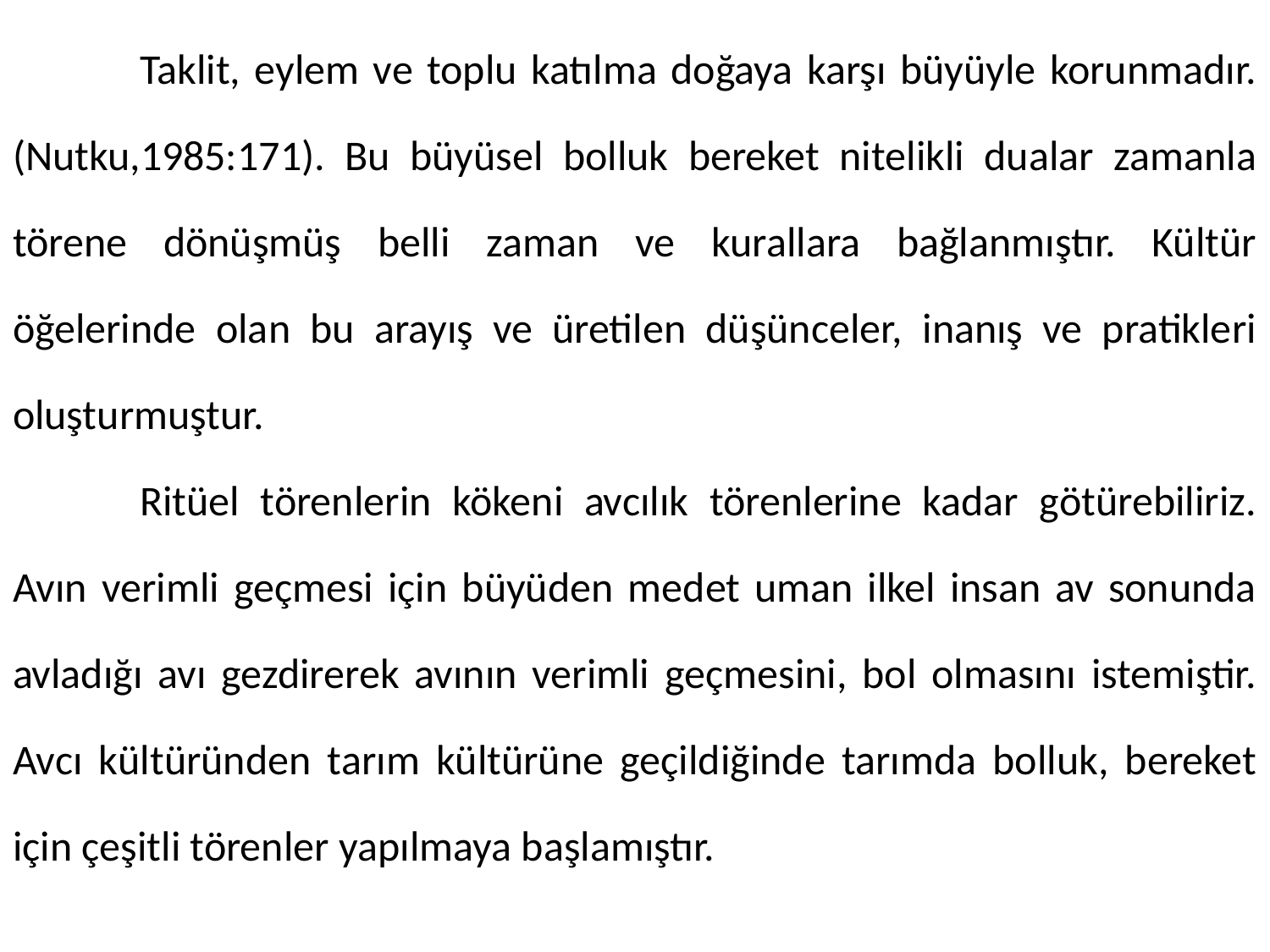

Taklit, eylem ve toplu katılma doğaya karşı büyüyle korunmadır. (Nutku,1985:171). Bu büyüsel bolluk bereket nitelikli dualar zamanla törene dönüşmüş belli zaman ve kurallara bağlanmıştır. Kültür öğelerinde olan bu arayış ve üretilen düşünceler, inanış ve pratikleri oluşturmuştur.
	Ritüel törenlerin kökeni avcılık törenlerine kadar götürebiliriz. Avın verimli geçmesi için büyüden medet uman ilkel insan av sonunda avladığı avı gezdirerek avının verimli geçmesini, bol olmasını istemiştir. Avcı kültüründen tarım kültürüne geçildiğinde tarımda bolluk, bereket için çeşitli törenler yapılmaya başlamıştır.